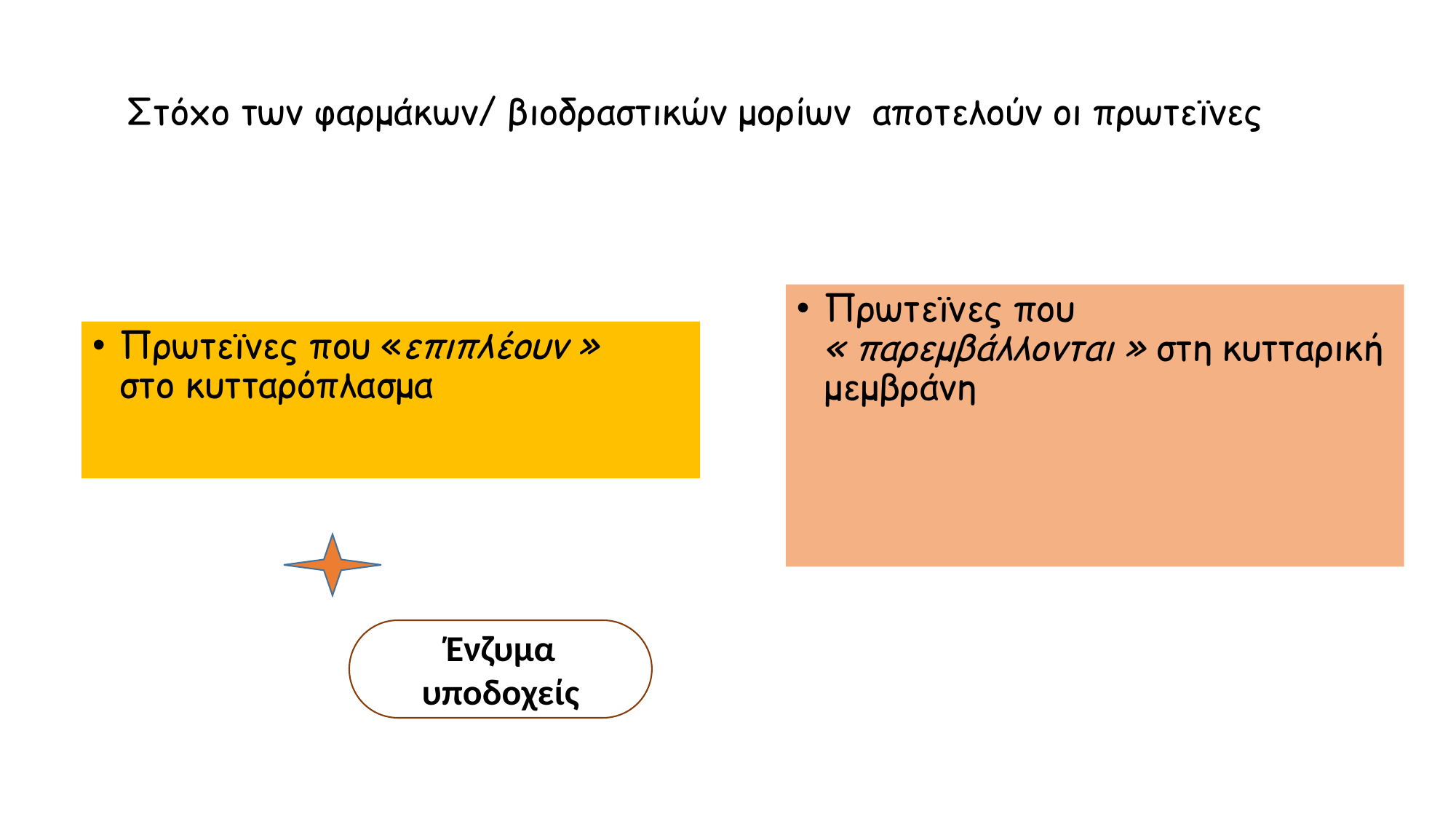

Στόχο των φαρμάκων/ βιοδραστικών μορίων  αποτελούν οι πρωτεϊνες
Πρωτεϊνες που
« παρεμβάλλονται » στη κυτταρική μεμβράνη

Πρωτεϊνες που «επιπλέουν »
στο κυτταρόπλασμα

Ένζυμα
υποδοχείς